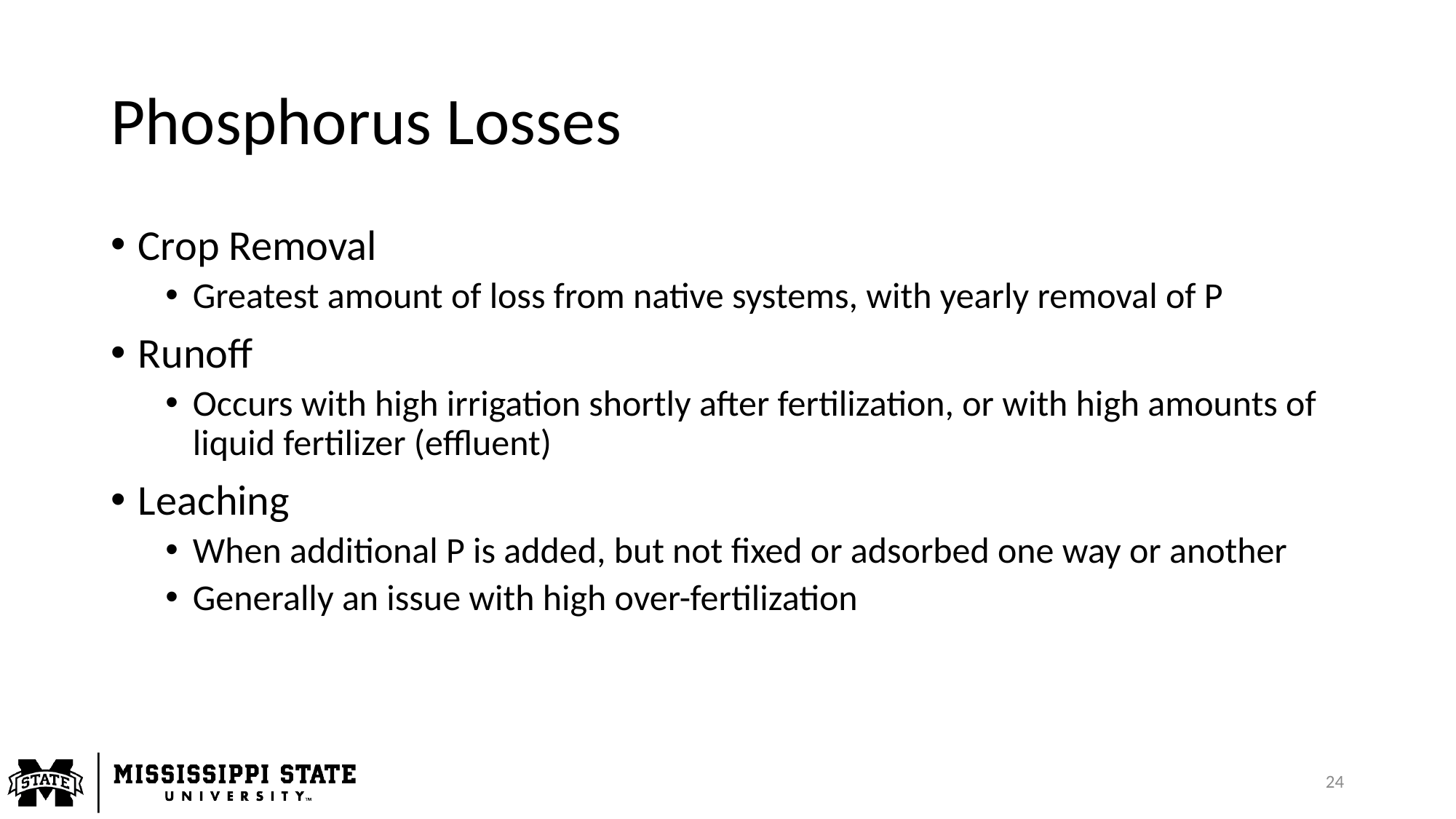

# Phosphorus Losses
Crop Removal
Greatest amount of loss from native systems, with yearly removal of P
Runoff
Occurs with high irrigation shortly after fertilization, or with high amounts of liquid fertilizer (effluent)
Leaching
When additional P is added, but not fixed or adsorbed one way or another
Generally an issue with high over-fertilization
24